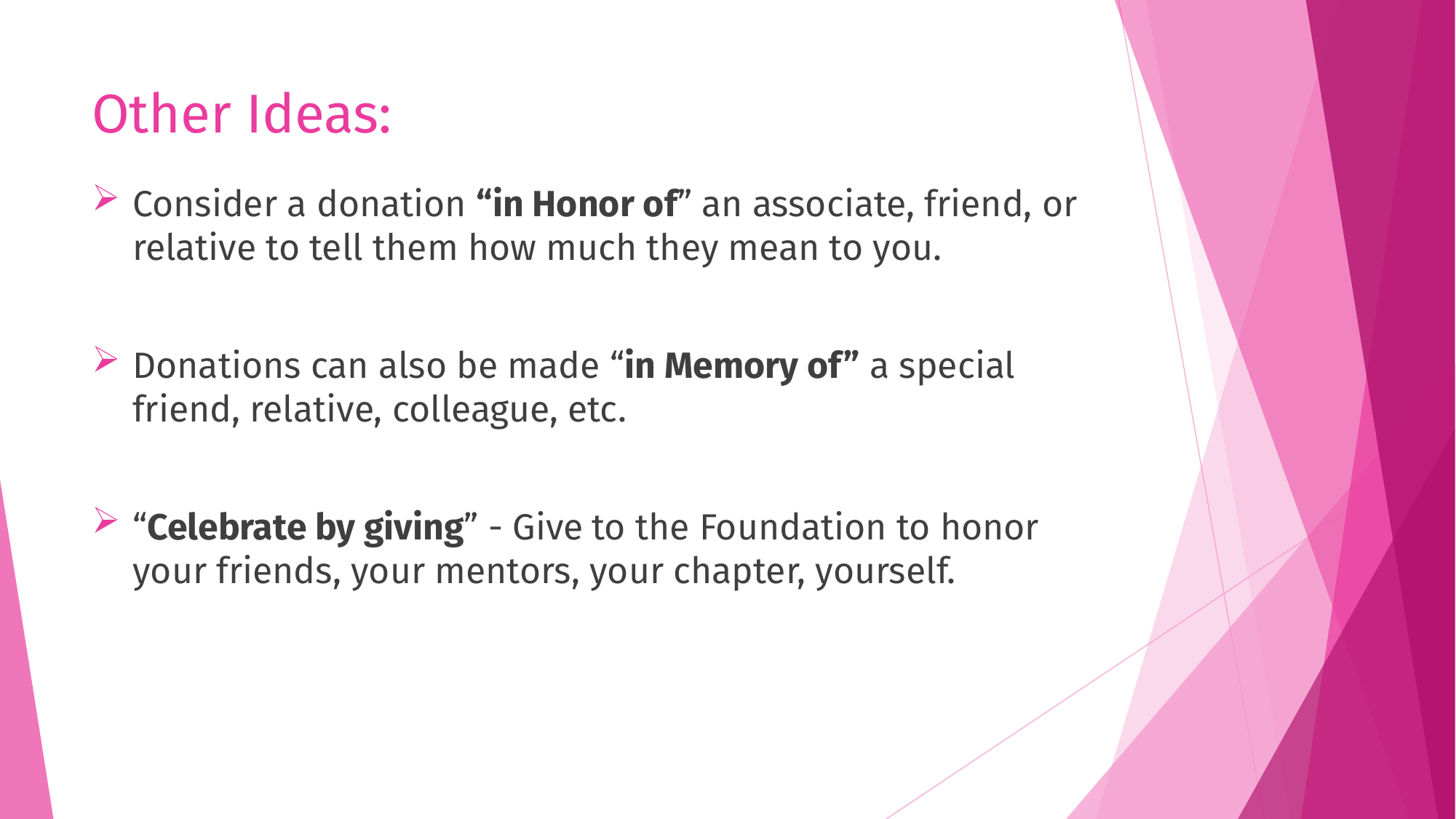

# Other Ideas:
Consider a donation “in Honor of” an associate, friend, or relative to tell them how much they mean to you.

Donations can also be made “in Memory of” a special friend, relative, colleague, etc.

“Celebrate by giving” - Give to the Foundation to honor your friends, your mentors, your chapter, yourself.